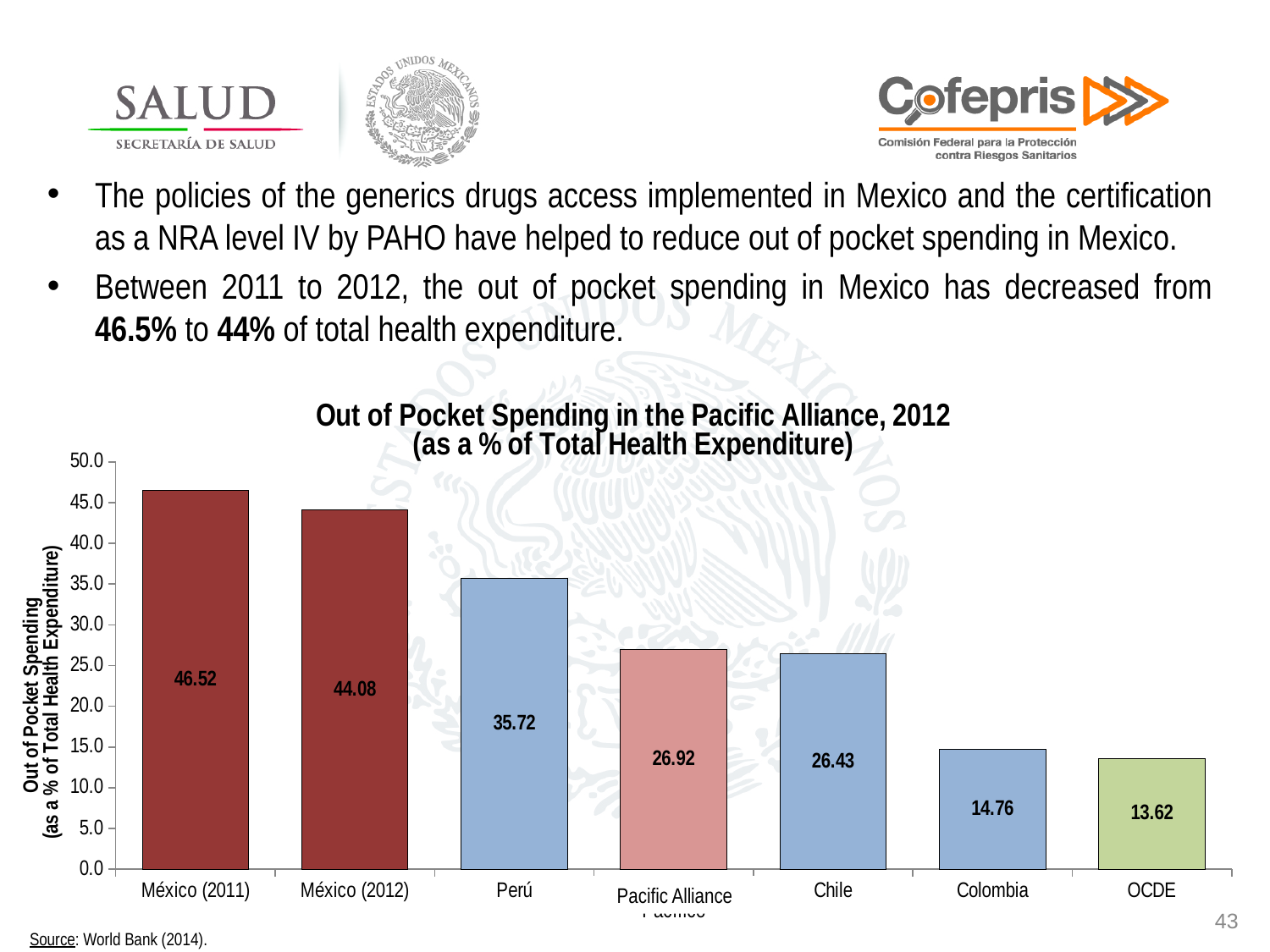

The policies of the generics drugs access implemented in Mexico and the certification as a NRA level IV by PAHO have helped to reduce out of pocket spending in Mexico.
Between 2011 to 2012, the out of pocket spending in Mexico has decreased from 46.5% to 44% of total health expenditure.

### Chart: Out of Pocket Spending in the Pacific Alliance, 2012
(as a % of Total Health Expenditure)

| Category |  |
|---|---|
| México (2011) | 46.52 |
| México (2012) | 44.0780969328655 |
| Perú | 35.7219708390105 |
| Alianza del Pacífico | 26.92174723444062 |
| Chile | 26.4316673593591 |
| Colombia | 14.7594730721778 |
| OCDE | 13.617527968790206 |
Pacific Alliance
43
Source: World Bank (2014).